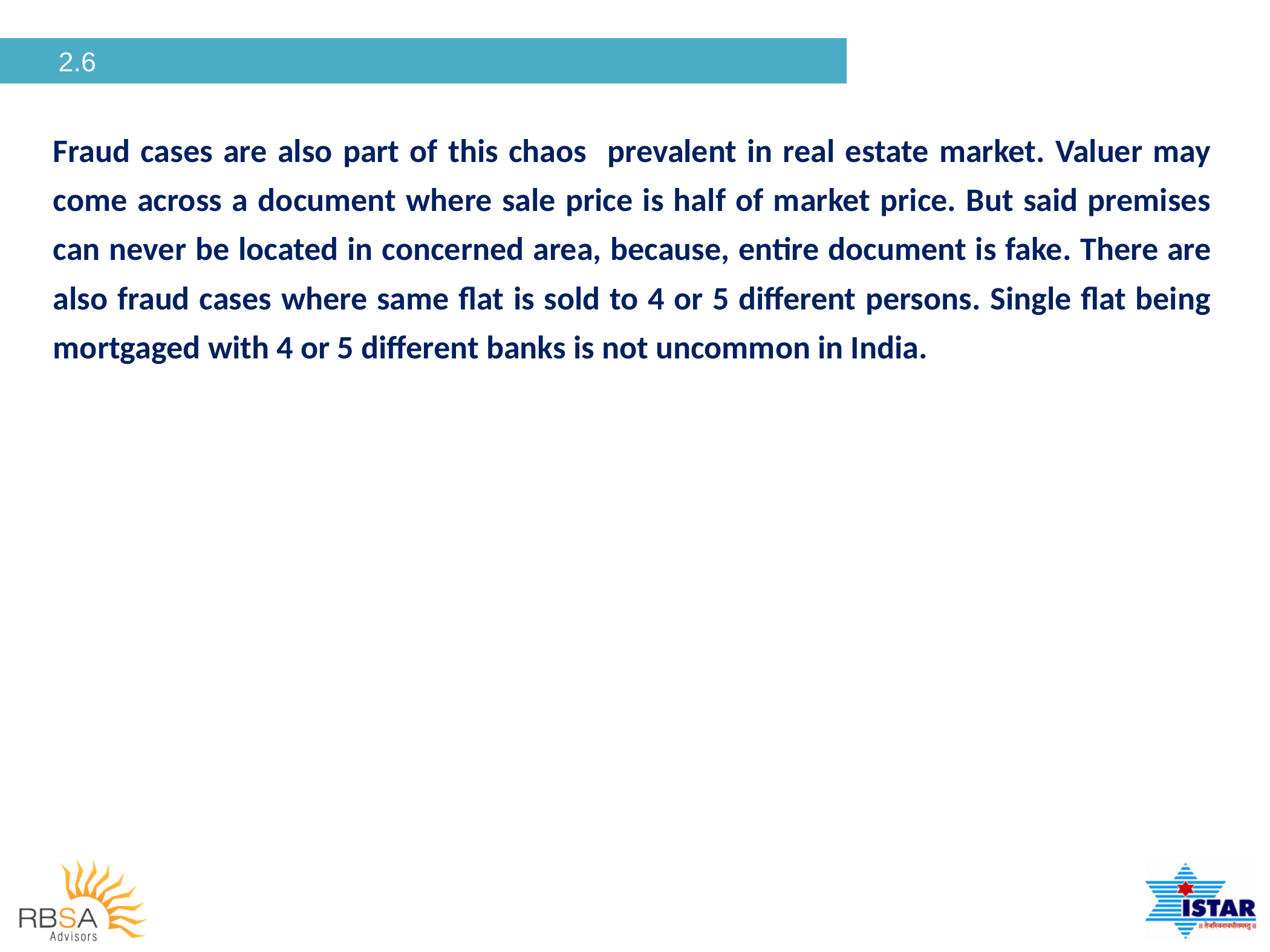

# 2.6
Fraud cases are also part of this chaos  prevalent in real estate market. Valuer may come across a document where sale price is half of market price. But said premises can never be located in concerned area, because, entire document is fake. There are also fraud cases where same flat is sold to 4 or 5 different persons. Single flat being mortgaged with 4 or 5 different banks is not uncommon in India.